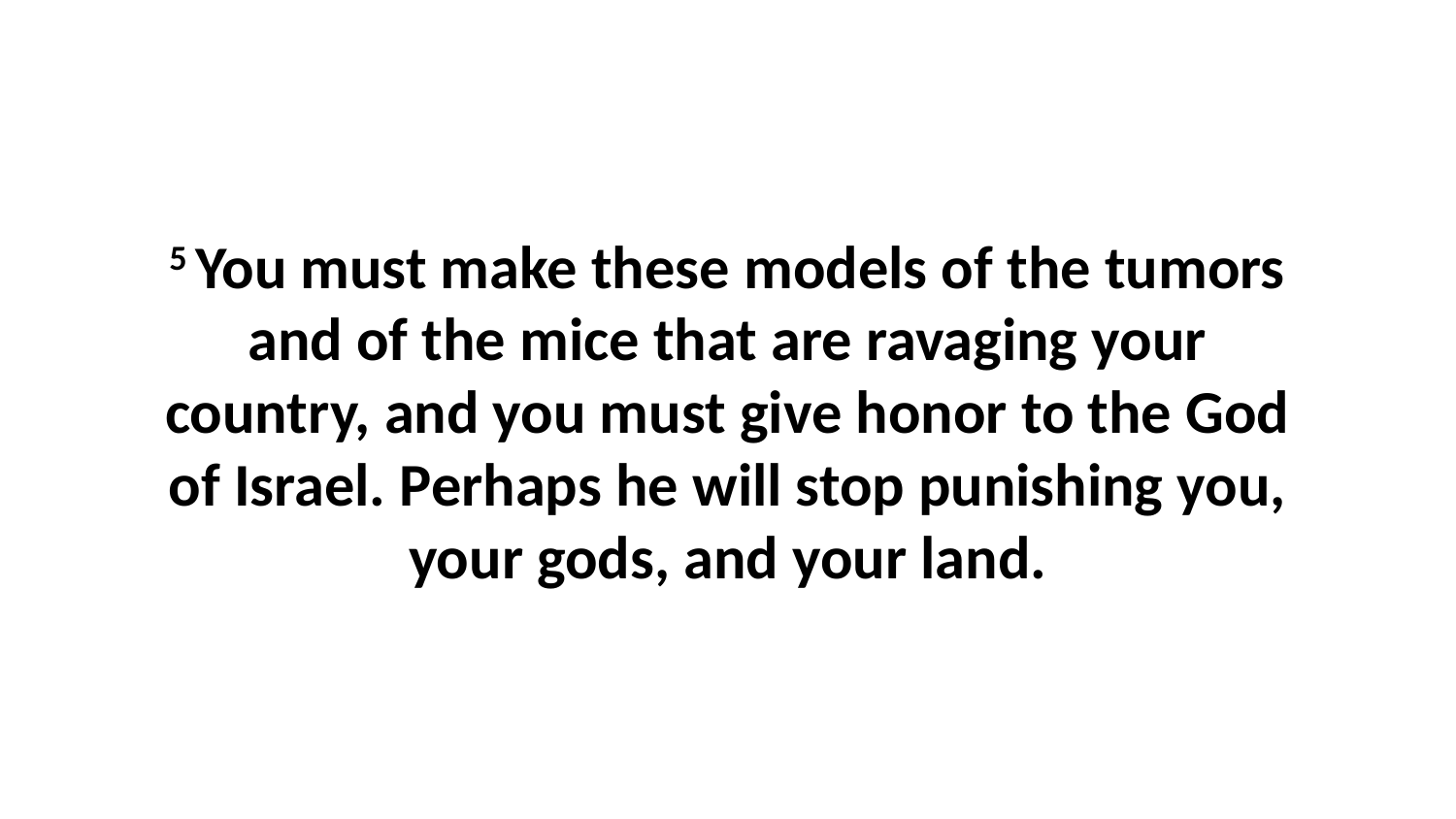

5 You must make these models of the tumors and of the mice that are ravaging your country, and you must give honor to the God of Israel. Perhaps he will stop punishing you, your gods, and your land.